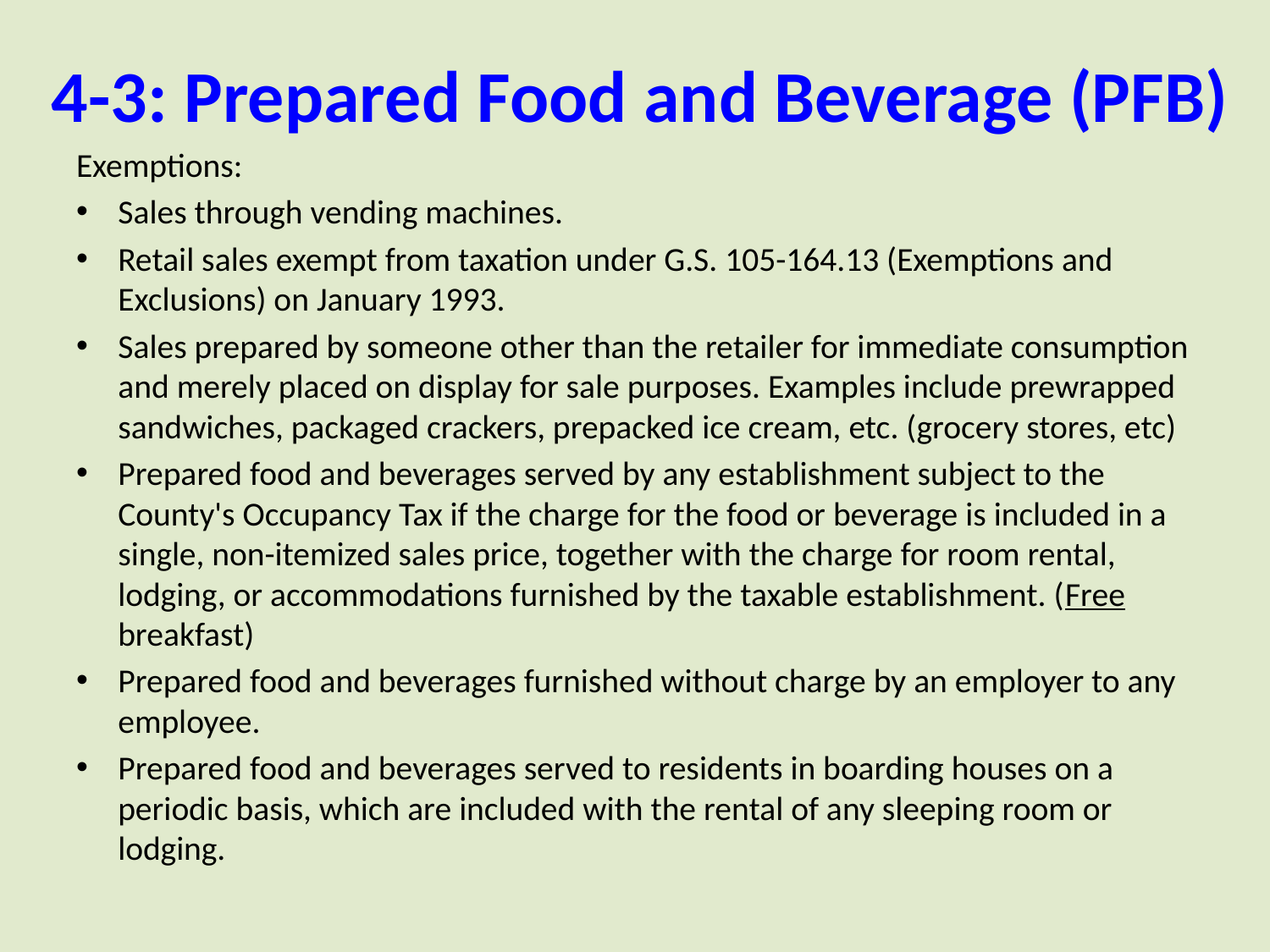

# 4-3: Prepared Food and Beverage (PFB)
Exemptions:
Sales through vending machines.
Retail sales exempt from taxation under G.S. 105-164.13 (Exemptions and Exclusions) on January 1993.
Sales prepared by someone other than the retailer for immediate consumption and merely placed on display for sale purposes. Examples include prewrapped sandwiches, packaged crackers, prepacked ice cream, etc. (grocery stores, etc)
Prepared food and beverages served by any establishment subject to the County's Occupancy Tax if the charge for the food or beverage is included in a single, non-itemized sales price, together with the charge for room rental, lodging, or accommodations furnished by the taxable establishment. (Free breakfast)
Prepared food and beverages furnished without charge by an employer to any employee.
Prepared food and beverages served to residents in boarding houses on a periodic basis, which are included with the rental of any sleeping room or lodging.